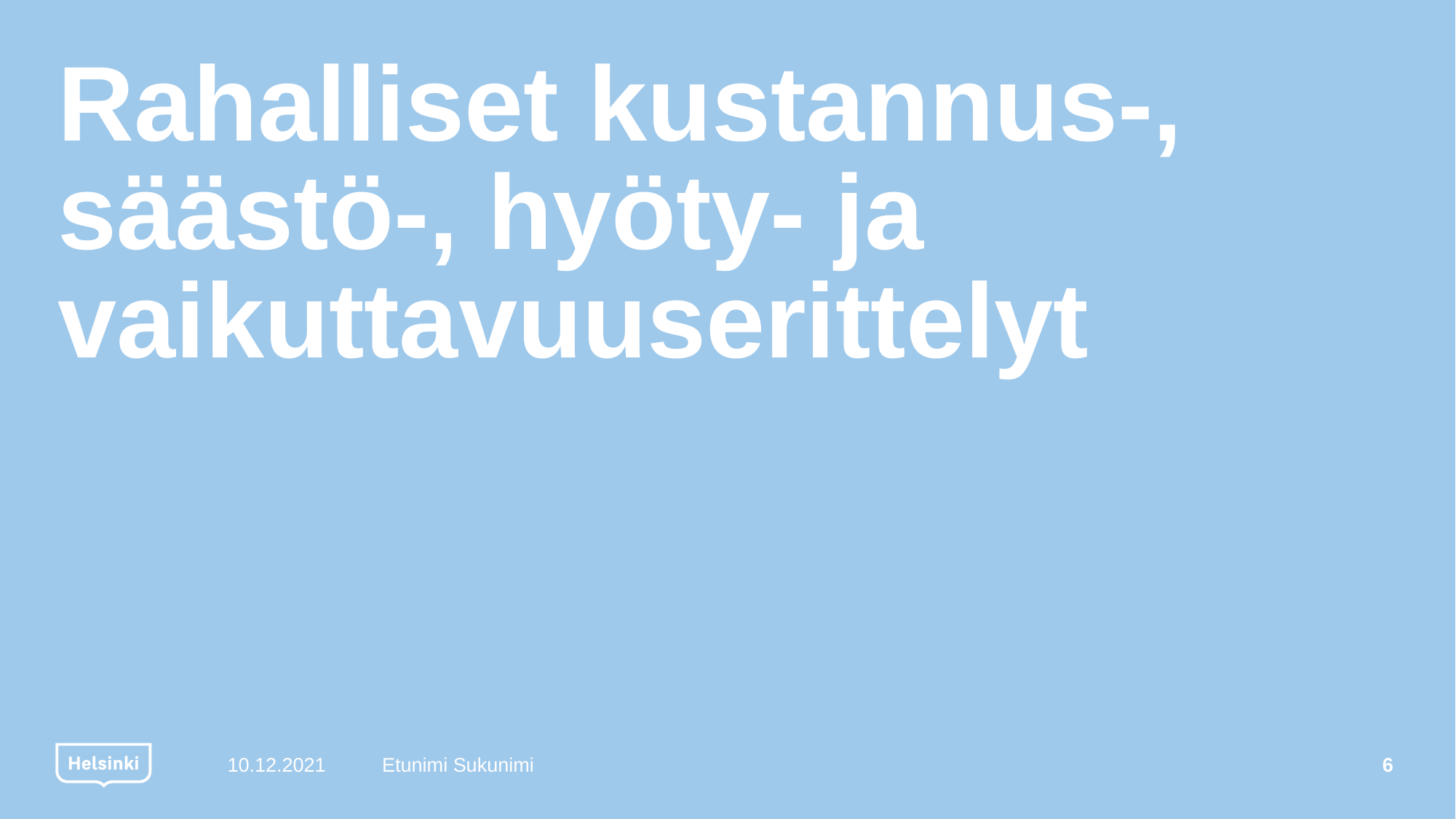

# Rahalliset kustannus-, säästö-, hyöty- ja vaikuttavuuserittelyt
10.12.2021
Etunimi Sukunimi
6